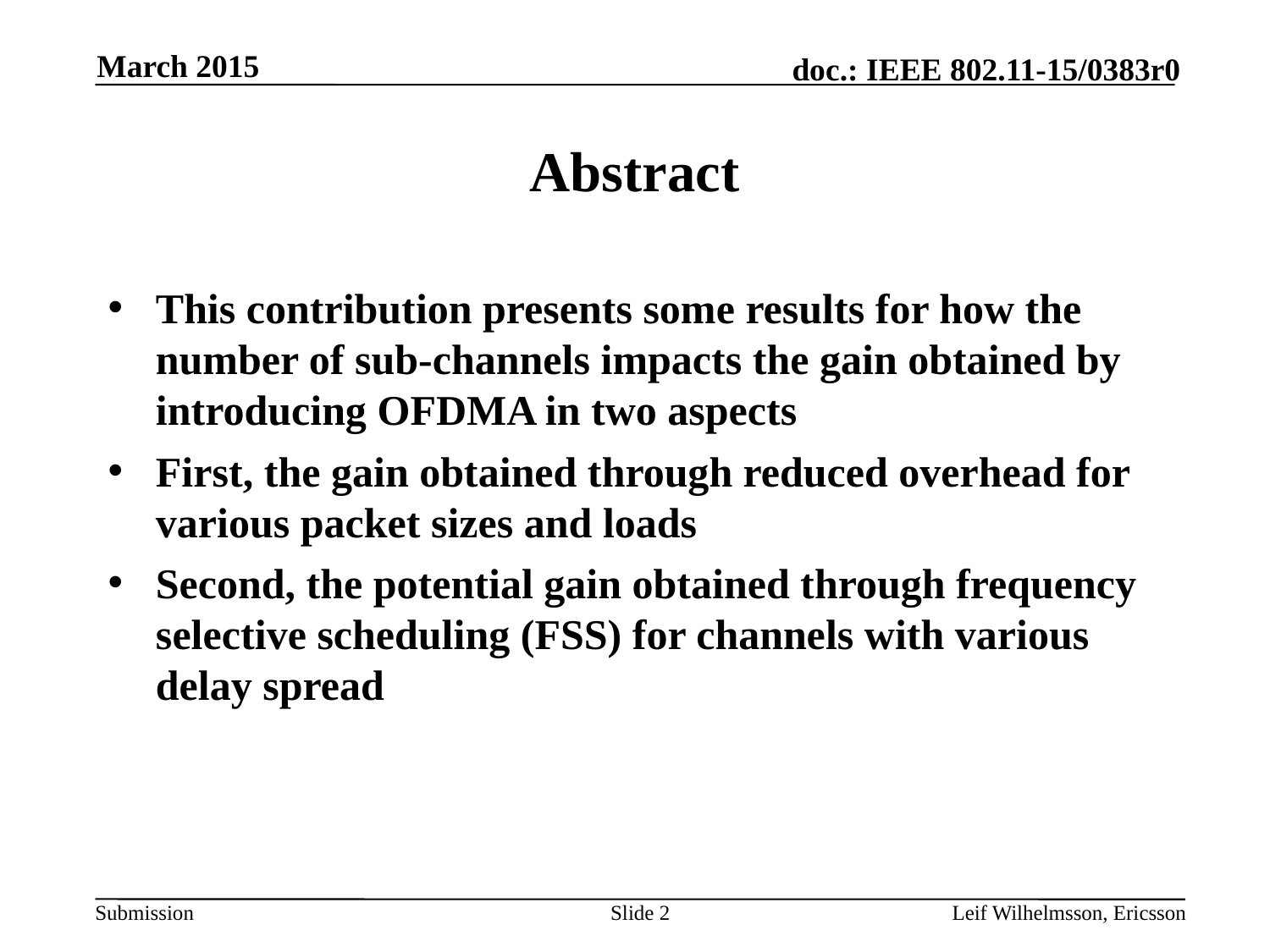

March 2015
# Abstract
This contribution presents some results for how the number of sub-channels impacts the gain obtained by introducing OFDMA in two aspects
First, the gain obtained through reduced overhead for various packet sizes and loads
Second, the potential gain obtained through frequency selective scheduling (FSS) for channels with various delay spread
Slide 2
Leif Wilhelmsson, Ericsson